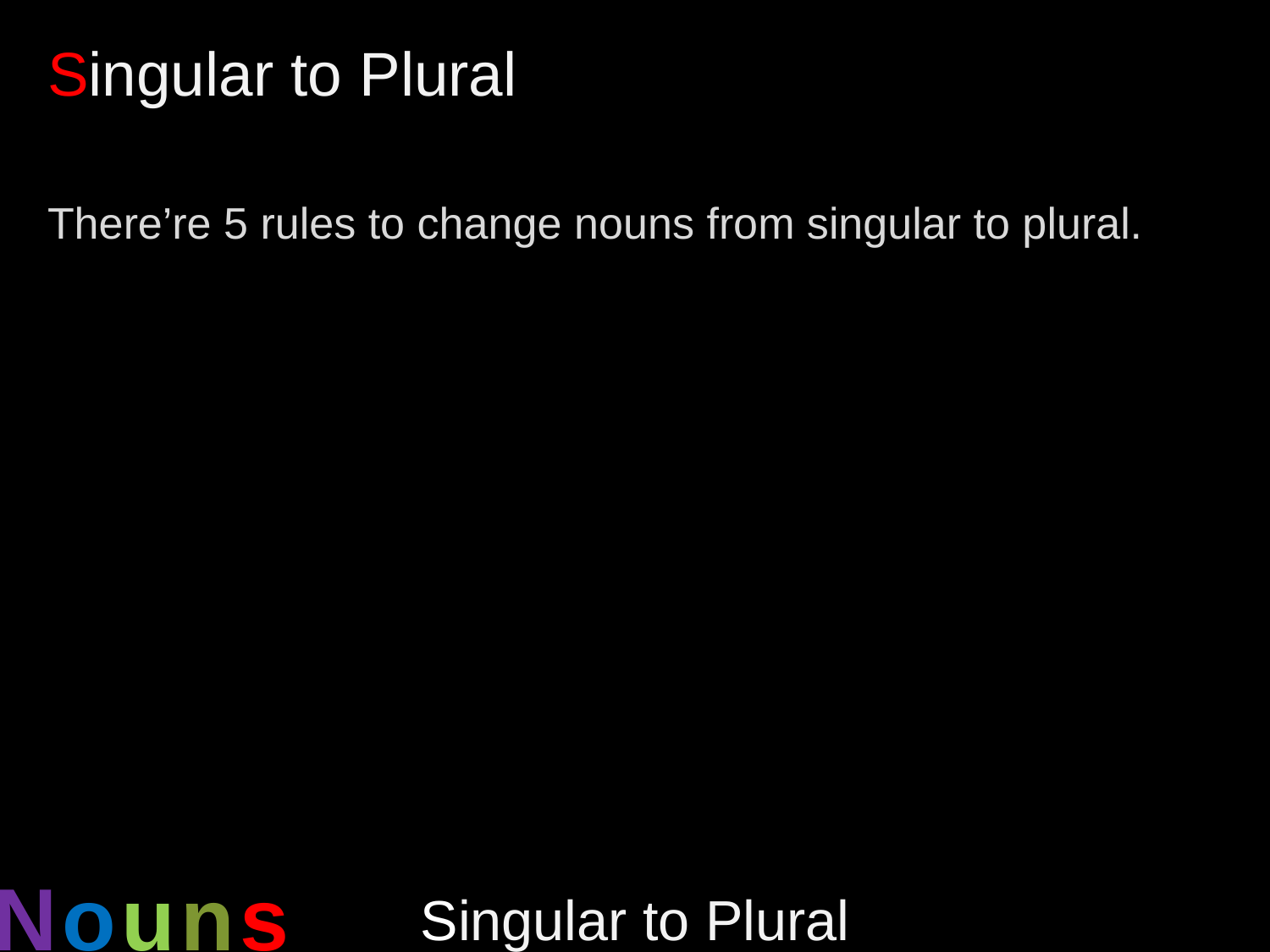

Singular to Plural
There’re 5 rules to change nouns from singular to plural.

Add ‘S’ after nouns.
Apple	=	Apples
Computer	=	Computers
Table	= 	Tables
Desk	=	Desks
Book	=	Books
Nouns
Singular to Plural